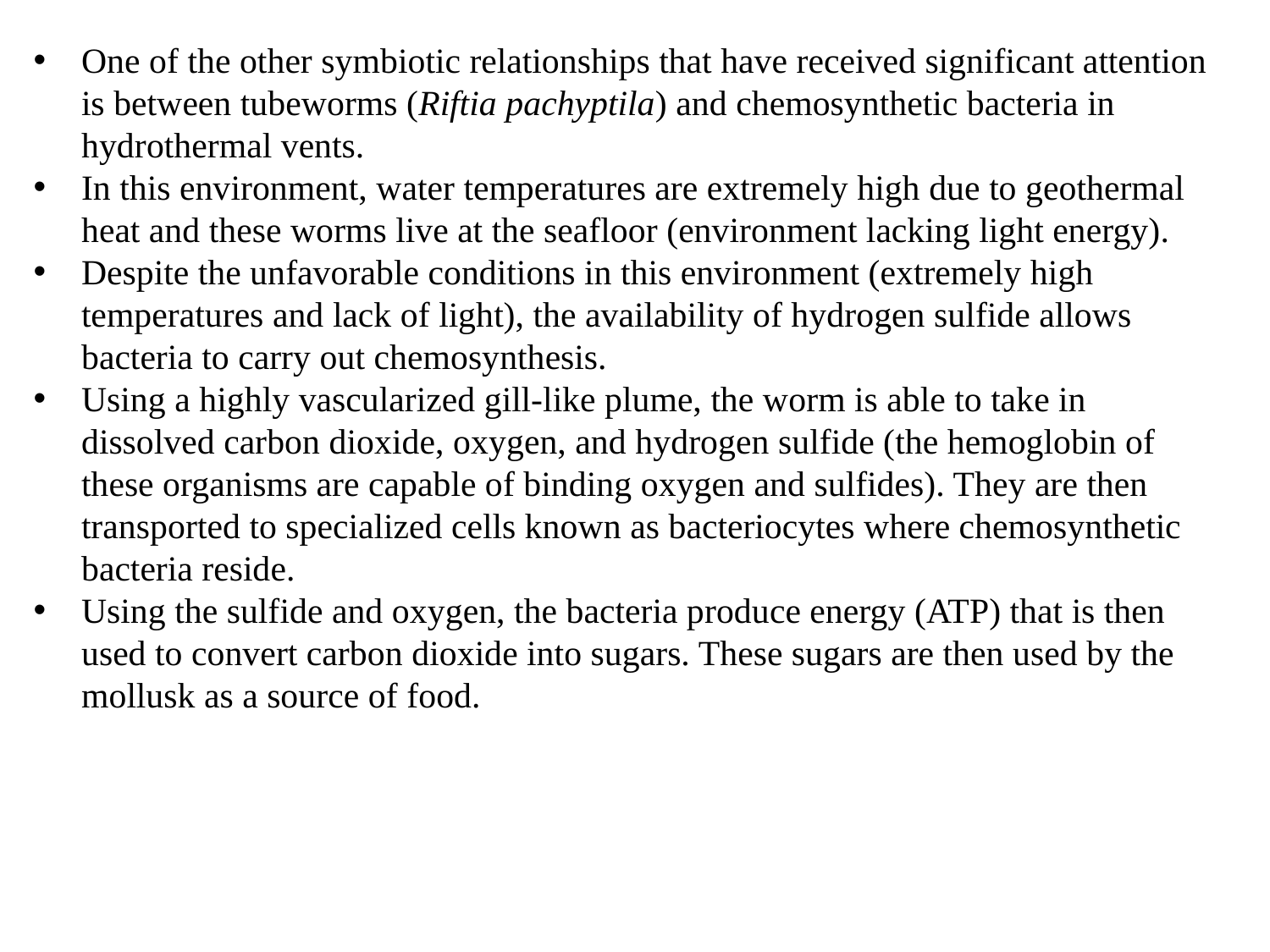

One of the other symbiotic relationships that have received significant attention is between tubeworms (Riftia pachyptila) and chemosynthetic bacteria in hydrothermal vents.
In this environment, water temperatures are extremely high due to geothermal heat and these worms live at the seafloor (environment lacking light energy).
Despite the unfavorable conditions in this environment (extremely high temperatures and lack of light), the availability of hydrogen sulfide allows bacteria to carry out chemosynthesis.
Using a highly vascularized gill-like plume, the worm is able to take in dissolved carbon dioxide, oxygen, and hydrogen sulfide (the hemoglobin of these organisms are capable of binding oxygen and sulfides). They are then transported to specialized cells known as bacteriocytes where chemosynthetic bacteria reside.
Using the sulfide and oxygen, the bacteria produce energy (ATP) that is then used to convert carbon dioxide into sugars. These sugars are then used by the mollusk as a source of food.